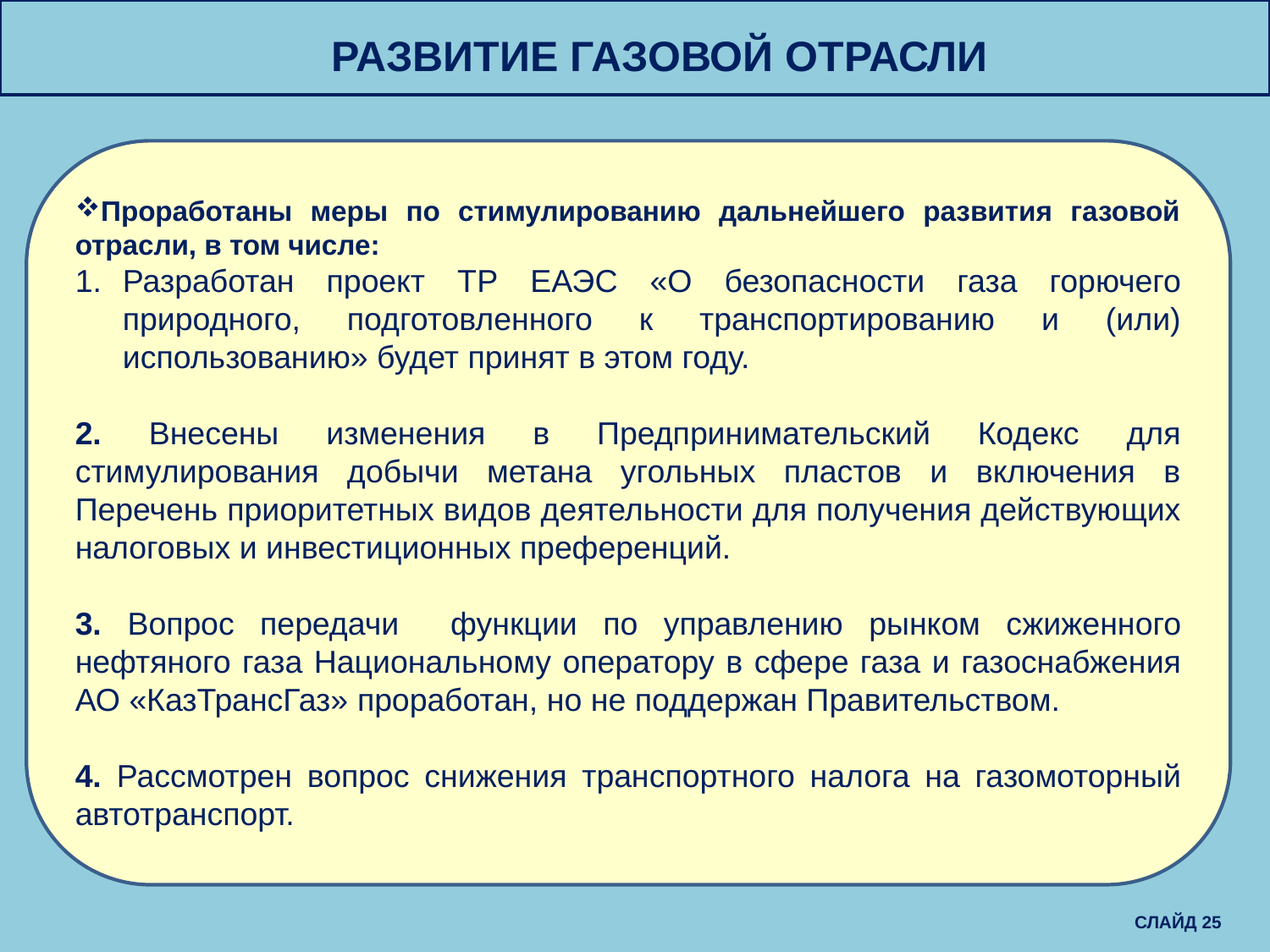

РАЗВИТИЕ ГАЗОВОЙ ОТРАСЛИ
Проработаны меры по стимулированию дальнейшего развития газовой отрасли, в том числе:
Разработан проект ТР ЕАЭС «О безопасности газа горючего природного, подготовленного к транспортированию и (или) использованию» будет принят в этом году.

2. Внесены изменения в Предпринимательский Кодекс для стимулирования добычи метана угольных пластов и включения в Перечень приоритетных видов деятельности для получения действующих налоговых и инвестиционных преференций.

3. Вопрос передачи  функции по управлению рынком сжиженного нефтяного газа Национальному оператору в сфере газа и газоснабжения АО «КазТрансГаз» проработан, но не поддержан Правительством.

4. Рассмотрен вопрос снижения транспортного налога на газомоторный автотранспорт.
 СЛАЙД 25